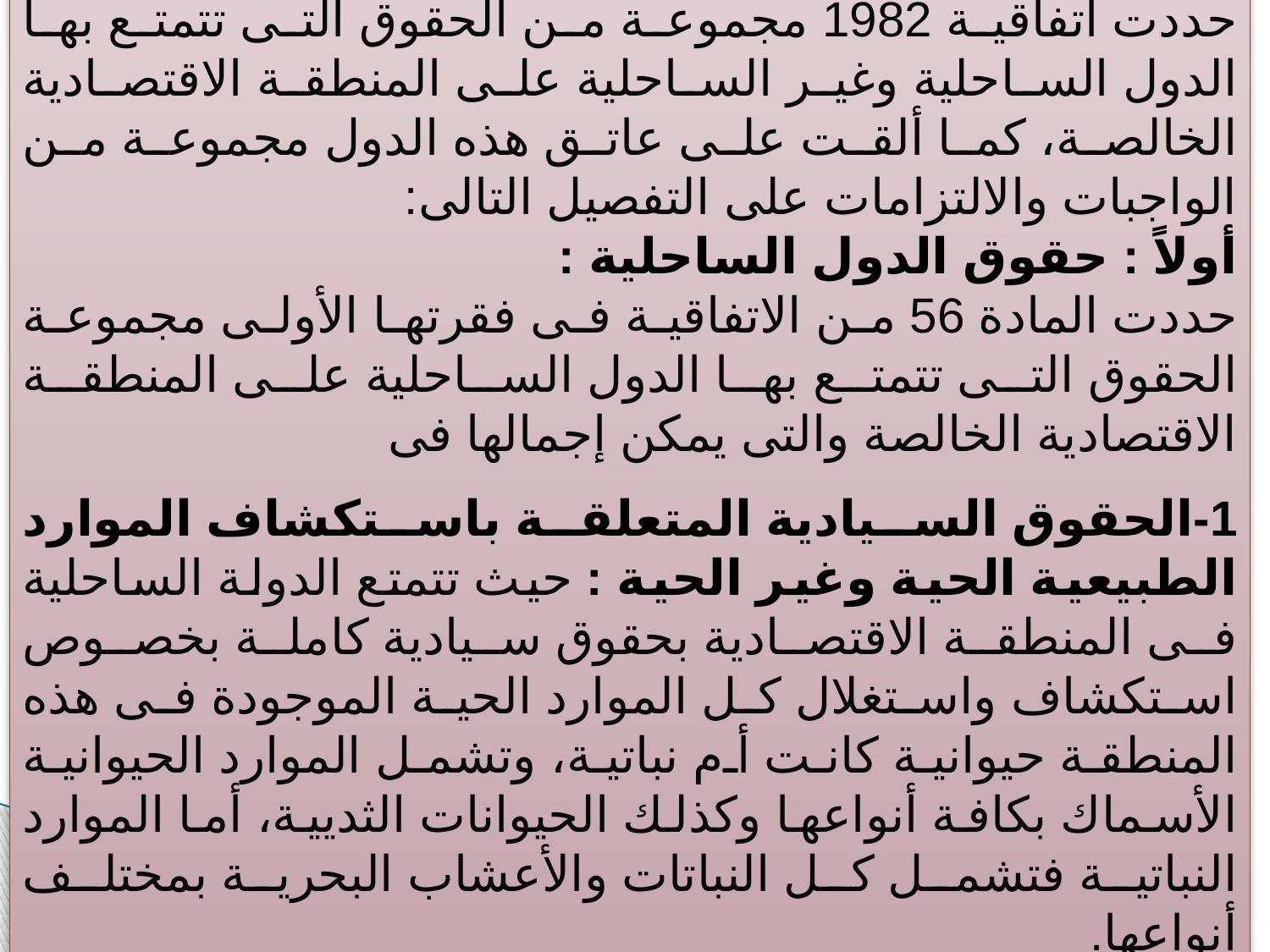

حقوق الدول وواجباتها فى المنطقة الاقتصادية الخالصة
حددت اتفاقية 1982 مجموعة من الحقوق التى تتمتع بها الدول الساحلية وغير الساحلية على المنطقة الاقتصادية الخالصة، كما ألقت على عاتق هذه الدول مجموعة من الواجبات والالتزامات على التفصيل التالى:
أولاً : حقوق الدول الساحلية :
حددت المادة 56 من الاتفاقية فى فقرتها الأولى مجموعة الحقوق التى تتمتع بها الدول الساحلية على المنطقة الاقتصادية الخالصة والتى يمكن إجمالها فى

1-الحقوق السيادية المتعلقة باستكشاف الموارد الطبيعية الحية وغير الحية : 	حيث تتمتع الدولة الساحلية فى المنطقة الاقتصادية بحقوق سيادية كاملة بخصوص استكشاف واستغلال كل الموارد الحية الموجودة فى هذه المنطقة حيوانية كانت أم نباتية، وتشمل الموارد الحيوانية الأسماك بكافة أنواعها وكذلك الحيوانات الثديية، أما الموارد النباتية فتشمل كل النباتات والأعشاب البحرية بمختلف أنواعها.